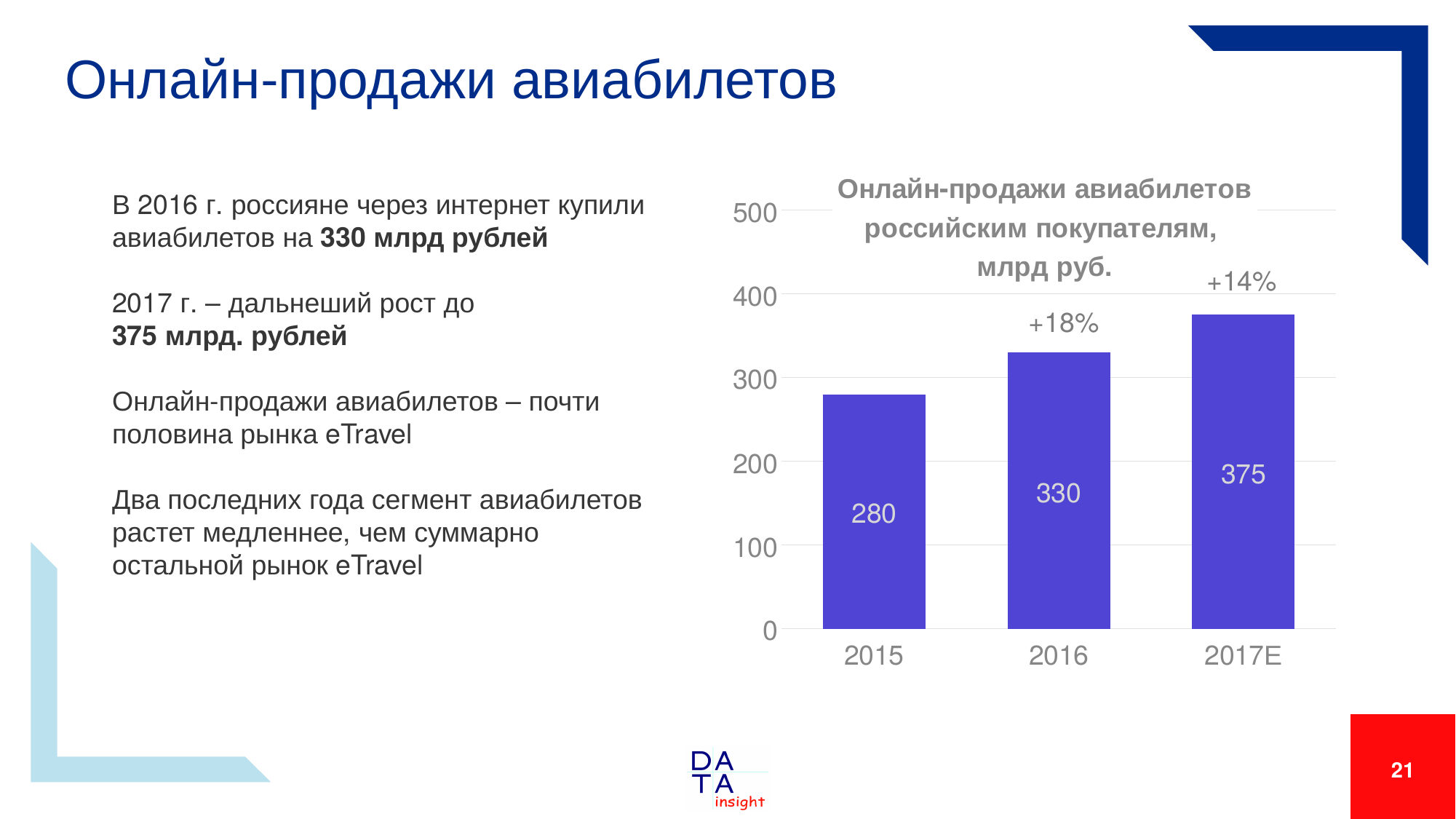

# Онлайн-продажи авиабилетов

### Chart: Онлайн-продажи авиабилетов российским покупателям,
млрд руб.

| Category |  online sales (domestic) |
|---|---|
| 2015 | 280.0 |
| 2016 | 330.0 |
| 2017Е | 375.0 |
В 2016 г. россияне через интернет купили
авиабилетов на 330 млрд рублей

2017 г. – дальнеший рост до
375 млрд. рублей

Онлайн-продажи авиабилетов – почти
половина рынка eTravel

Два последних года сегмент авиабилетов
растет медленнее, чем суммарно
остальной рынок eTravel
+14%
+18%
21